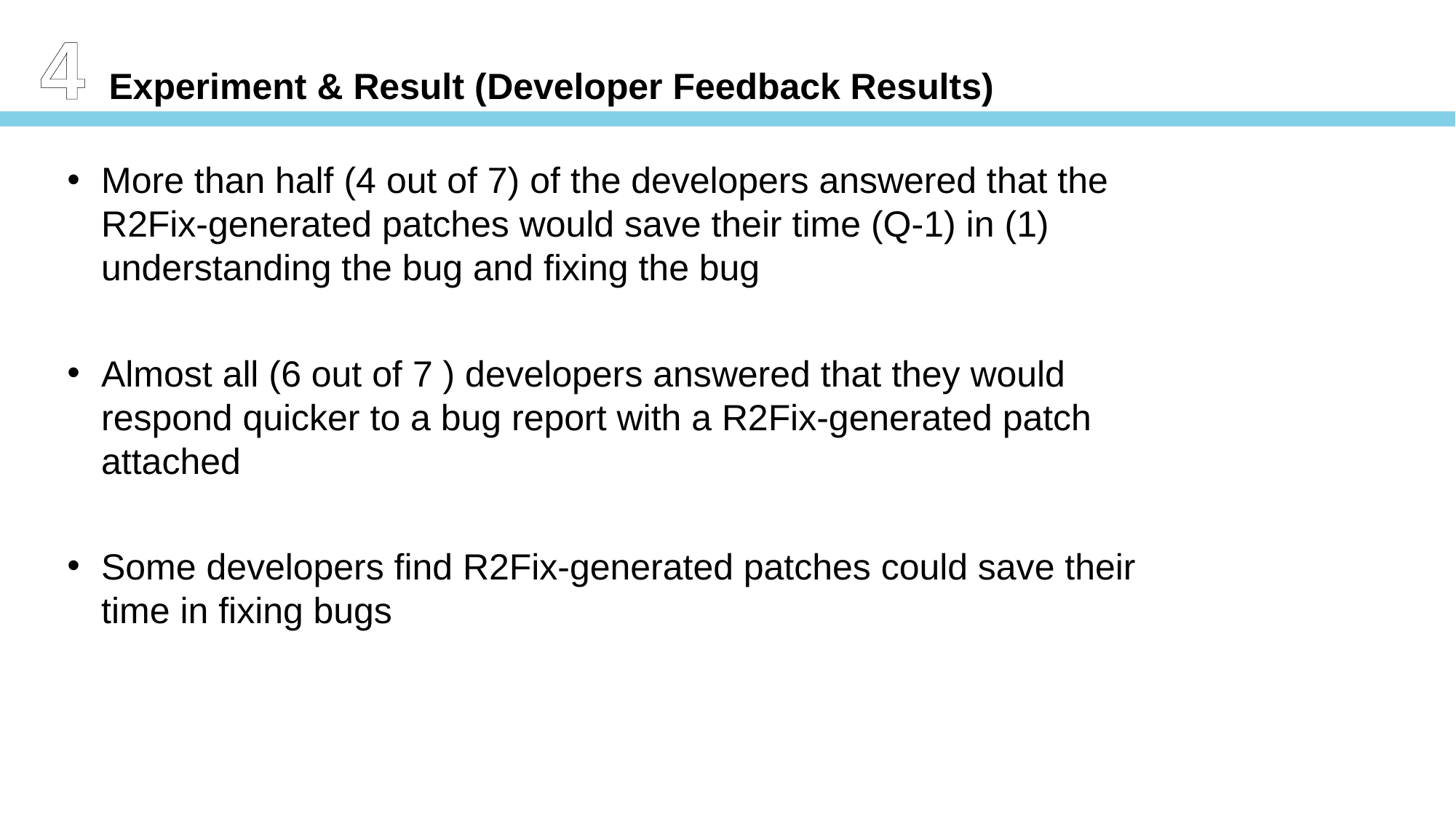

4     Experiment & Result (Developer Feedback Results)

More than half (4 out of 7) of the developers answered that the R2Fix-generated patches would save their time (Q-1) in (1) understanding the bug and fixing the bug

Almost all (6 out of 7 ) developers answered that they would respond quicker to a bug report with a R2Fix-generated patch attached

Some developers find R2Fix-generated patches could save their time in fixing bugs